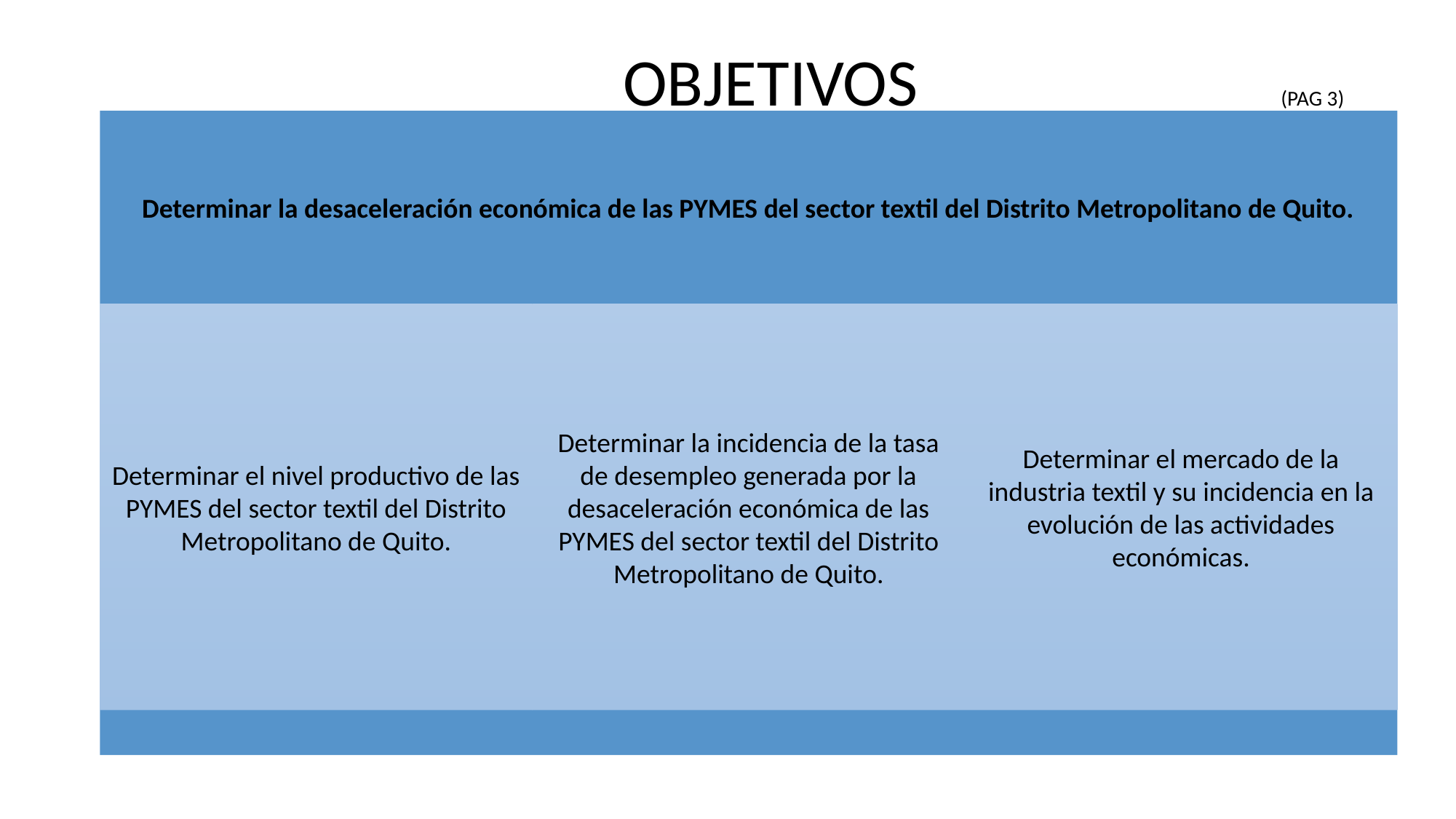

# OBJETIVOS                        (PAG 3)
Determinar la desaceleración económica de las PYMES del sector textil del Distrito Metropolitano de Quito.
Determinar el nivel productivo de las PYMES del sector textil del Distrito Metropolitano de Quito.
Determinar la incidencia de la tasa de desempleo generada por la desaceleración económica de las PYMES del sector textil del Distrito Metropolitano de Quito.
Determinar el mercado de la industria textil y su incidencia en la evolución de las actividades económicas.